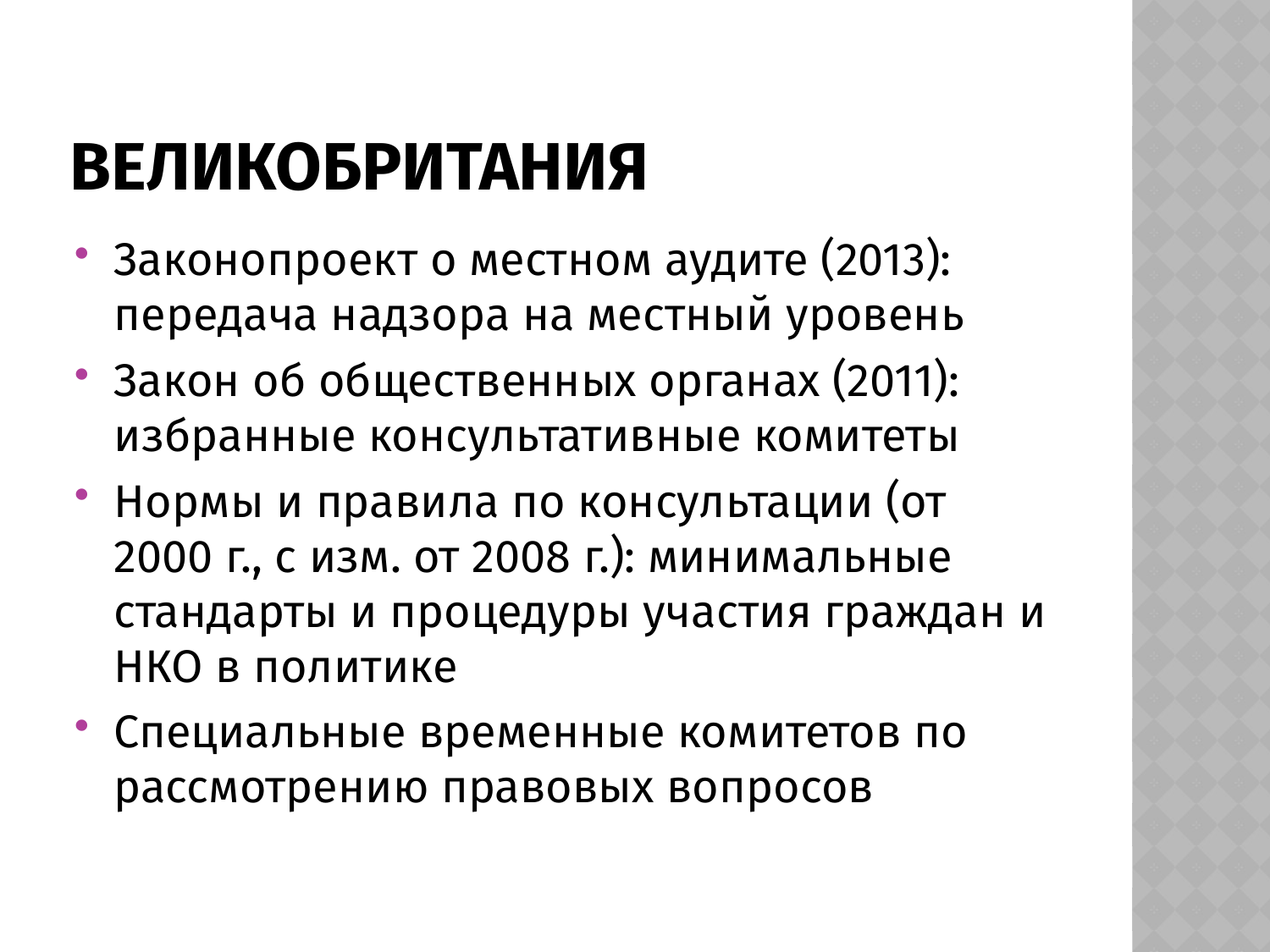

# Великобритания
Законопроект о местном аудите (2013): передача надзора на местный уровень
Закон об общественных органах (2011): избранные консультативные комитеты
Нормы и правила по консультации (от 2000 г., с изм. от 2008 г.): минимальные стандарты и процедуры участия граждан и НКО в политике
Специальные временные комитетов по рассмотрению правовых вопросов